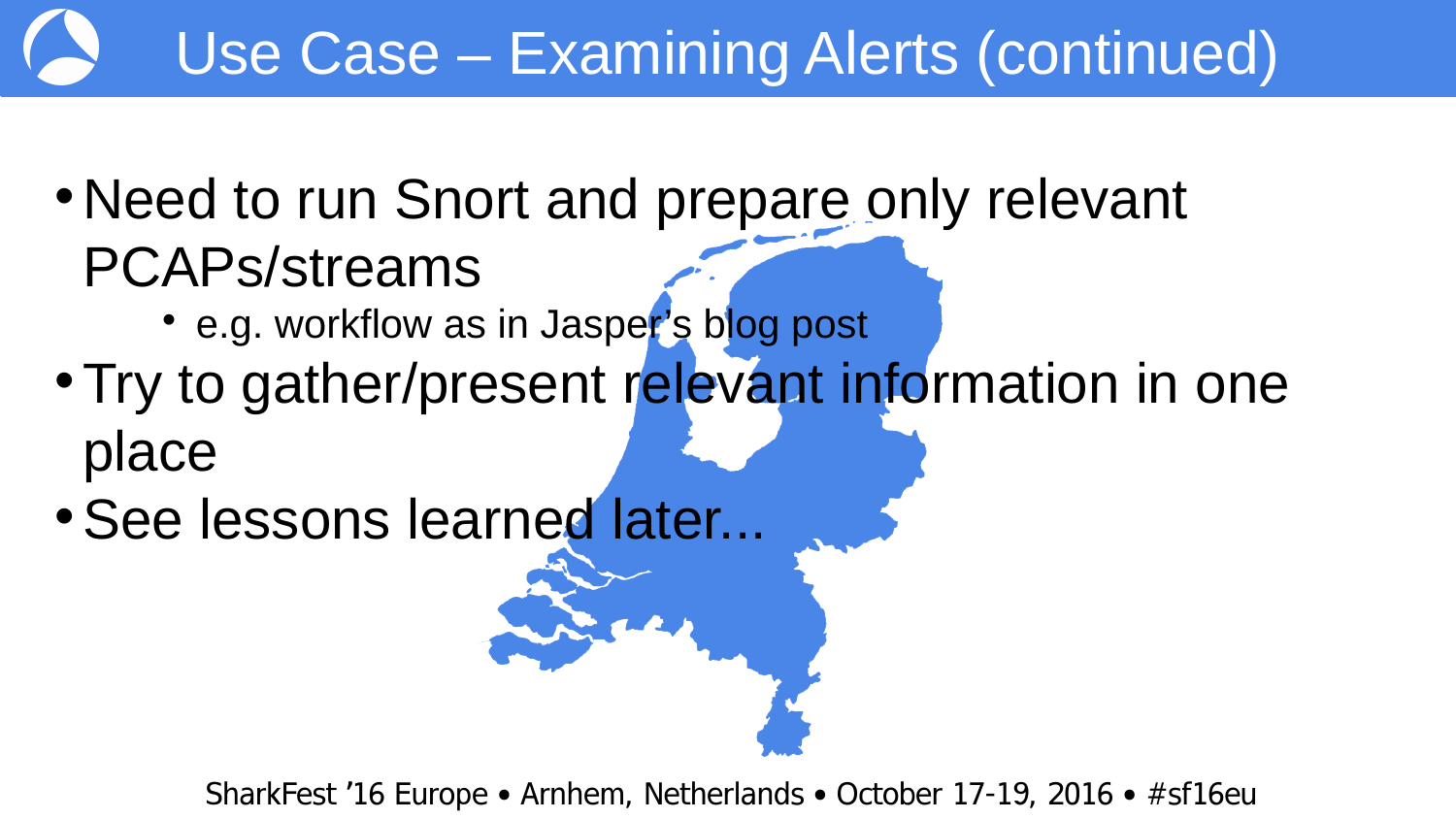

Use Case – Examining Alerts (continued)
Need to run Snort and prepare only relevant PCAPs/streams
e.g. workflow as in Jasper’s blog post
Try to gather/present relevant information in one place
See lessons learned later...